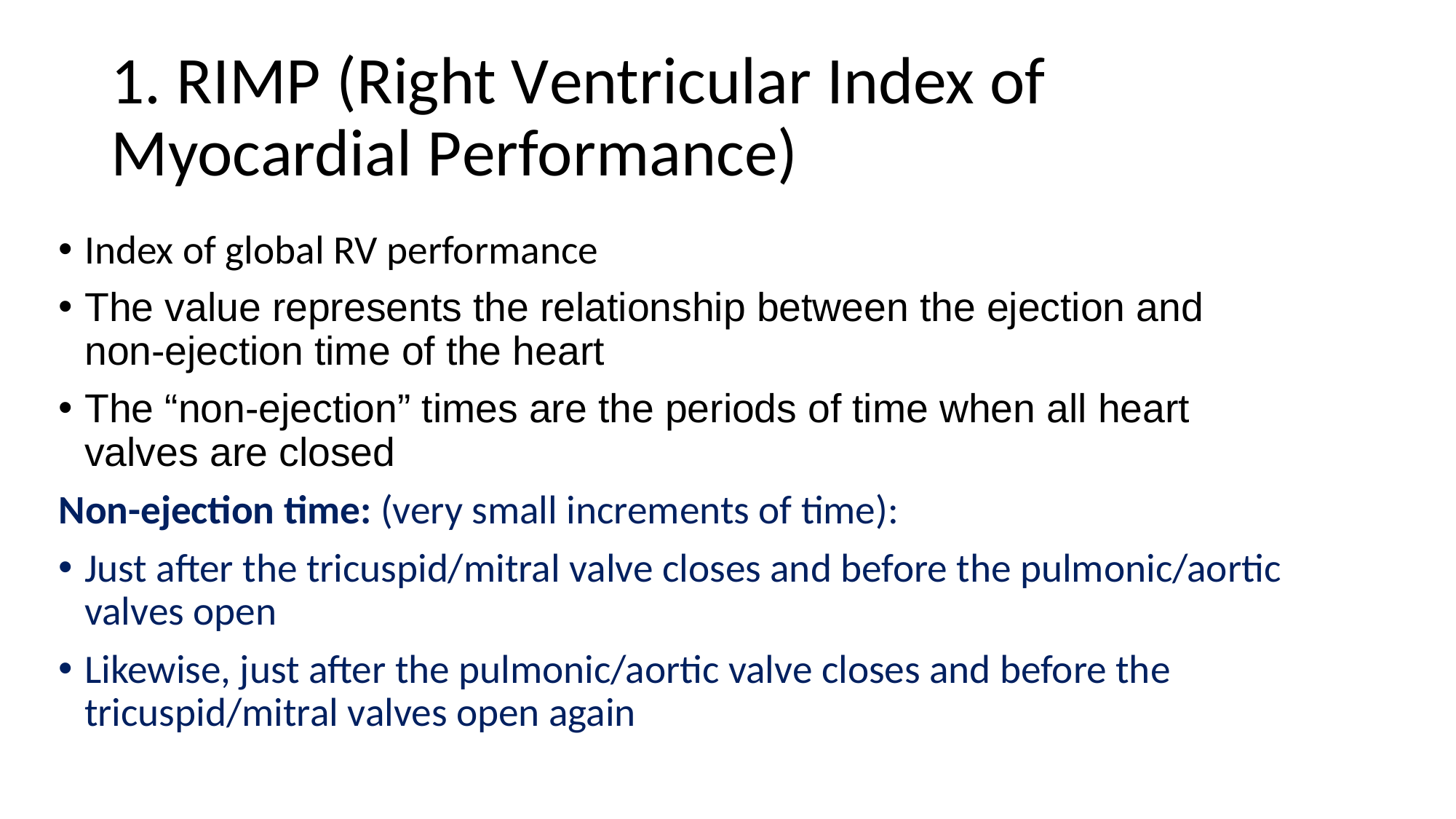

# 1. RIMP (Right Ventricular Index of Myocardial Performance)
Index of global RV performance
The value represents the relationship between the ejection and non-ejection time of the heart
The “non-ejection” times are the periods of time when all heart valves are closed
Non-ejection time: (very small increments of time):
Just after the tricuspid/mitral valve closes and before the pulmonic/aortic valves open
Likewise, just after the pulmonic/aortic valve closes and before the tricuspid/mitral valves open again